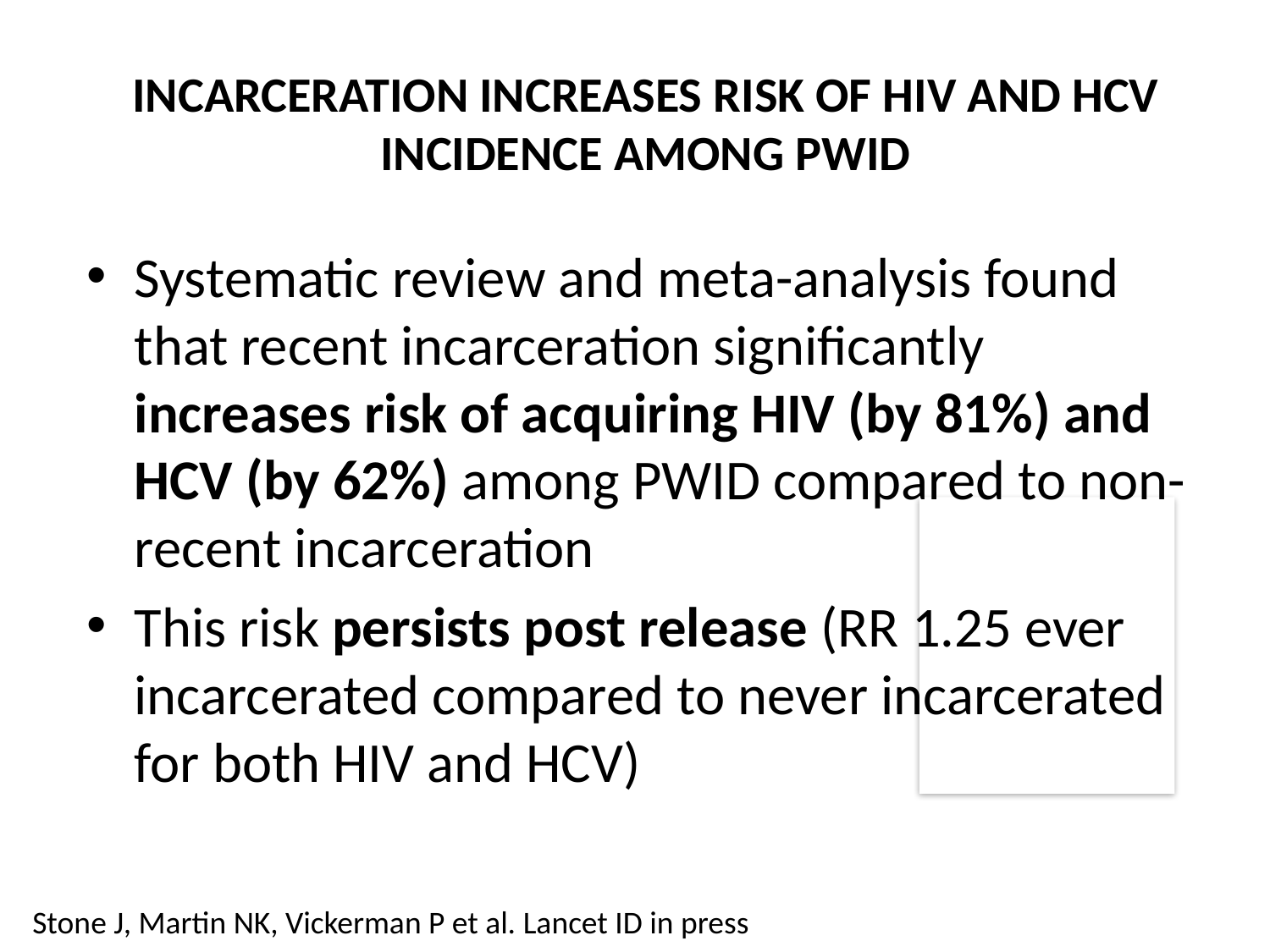

# INCARCERATION INCREASES RISK OF HIV AND HCV INCIDENCE AMONG PWID
Systematic review and meta-analysis found that recent incarceration significantly increases risk of acquiring HIV (by 81%) and HCV (by 62%) among PWID compared to non-recent incarceration
This risk persists post release (RR 1.25 ever incarcerated compared to never incarcerated for both HIV and HCV)
PRISON TREATMENT
Stone J, Martin NK, Vickerman P et al. Lancet ID in press